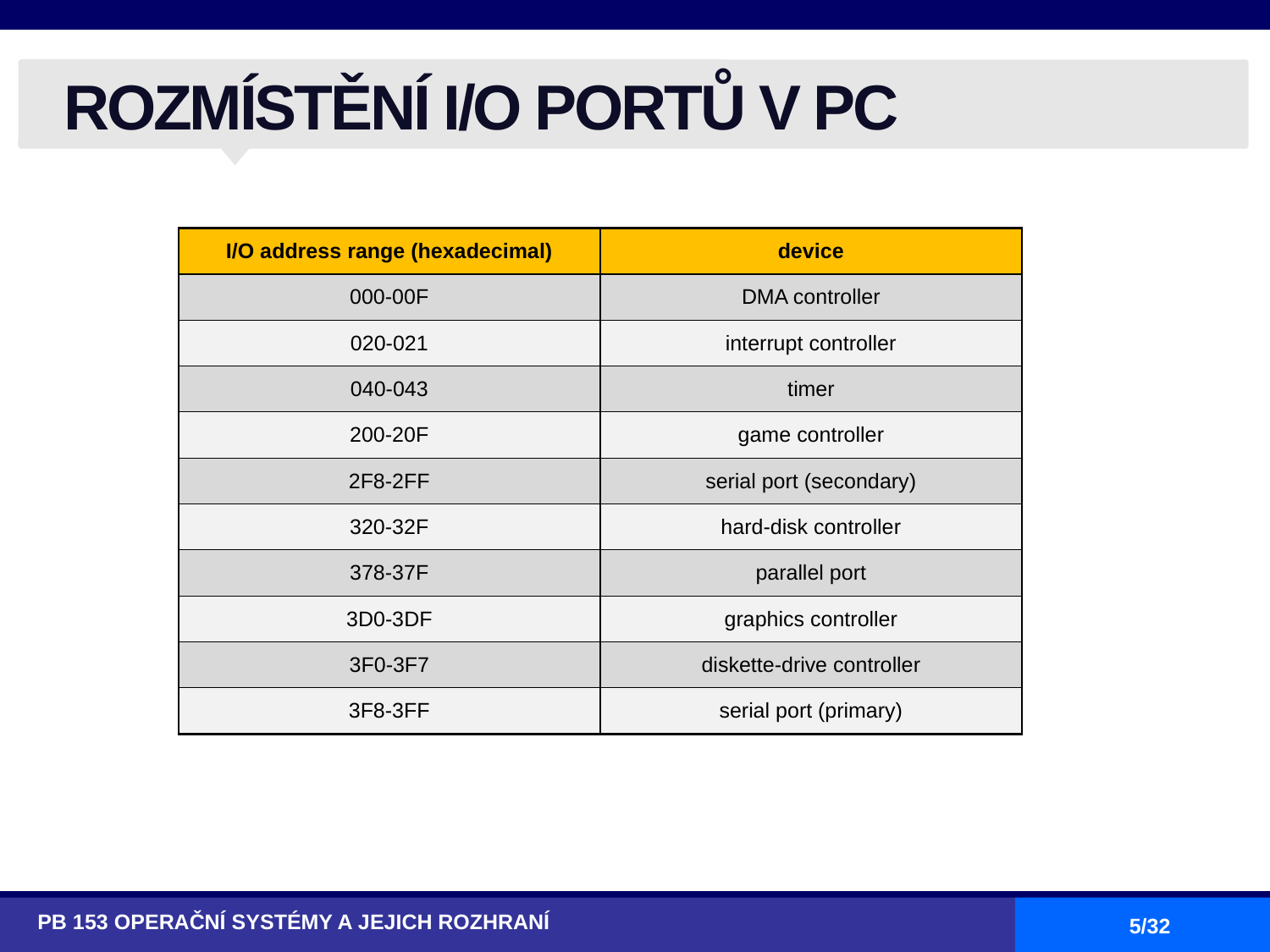

# ROZMÍSTĚNÍ I/O PORTŮ V PC
| I/O address range (hexadecimal) | device |
| --- | --- |
| 000-00F | DMA controller |
| 020-021 | interrupt controller |
| 040-043 | timer |
| 200-20F | game controller |
| 2F8-2FF | serial port (secondary) |
| 320-32F | hard-disk controller |
| 378-37F | parallel port |
| 3D0-3DF | graphics controller |
| 3F0-3F7 | diskette-drive controller |
| 3F8-3FF | serial port (primary) |
PB 153 OPERAČNÍ SYSTÉMY A JEJICH ROZHRANÍ